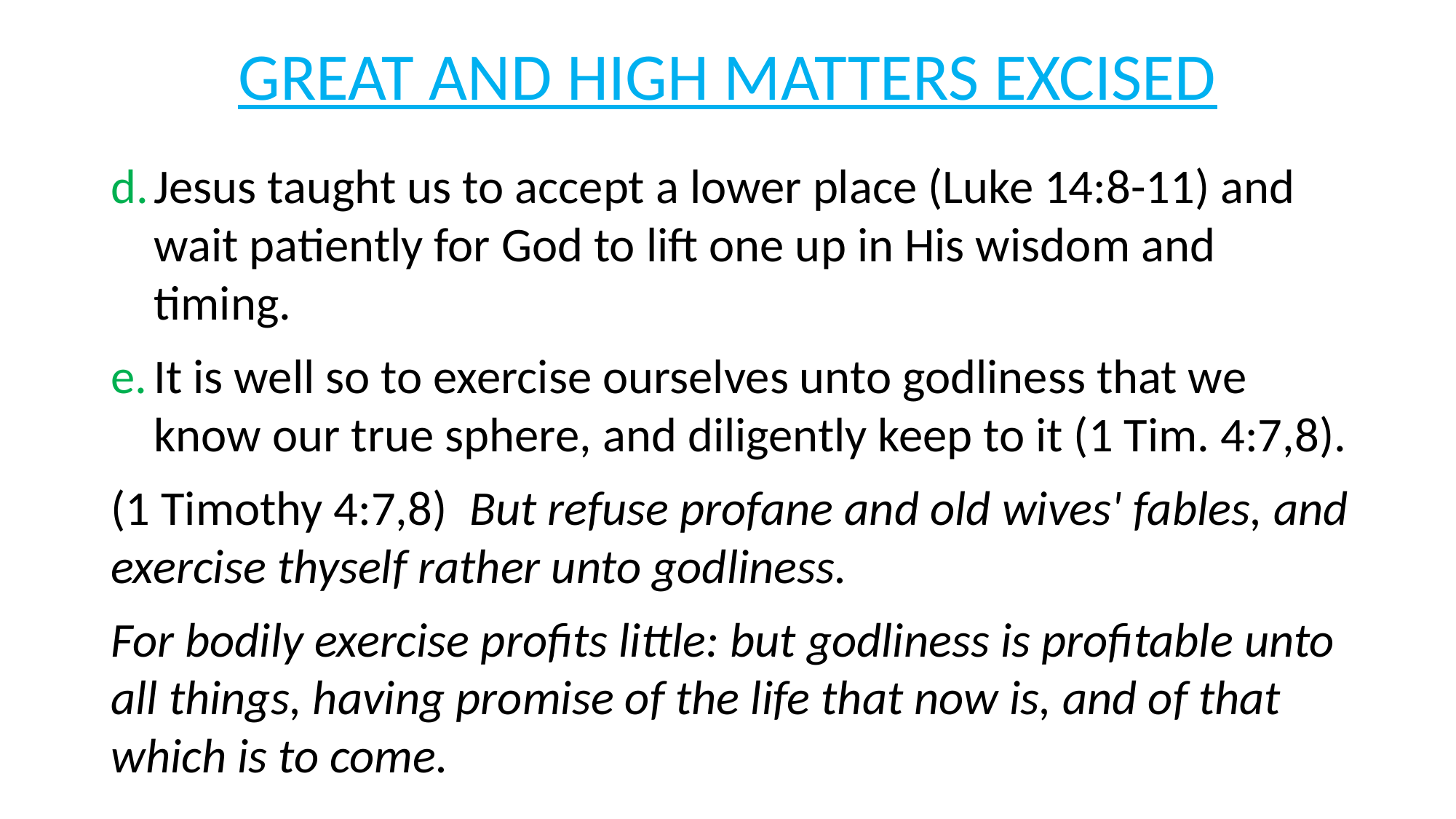

# GREAT AND HIGH MATTERS EXCISED
d.	Jesus taught us to accept a lower place (Luke 14:8-11) and wait patiently for God to lift one up in His wisdom and timing.
e.	It is well so to exercise ourselves unto godliness that we know our true sphere, and diligently keep to it (1 Tim. 4:7,8).
(1 Timothy 4:7,8)  But refuse profane and old wives' fables, and exercise thyself rather unto godliness.
For bodily exercise profits little: but godliness is profitable unto all things, having promise of the life that now is, and of that which is to come.